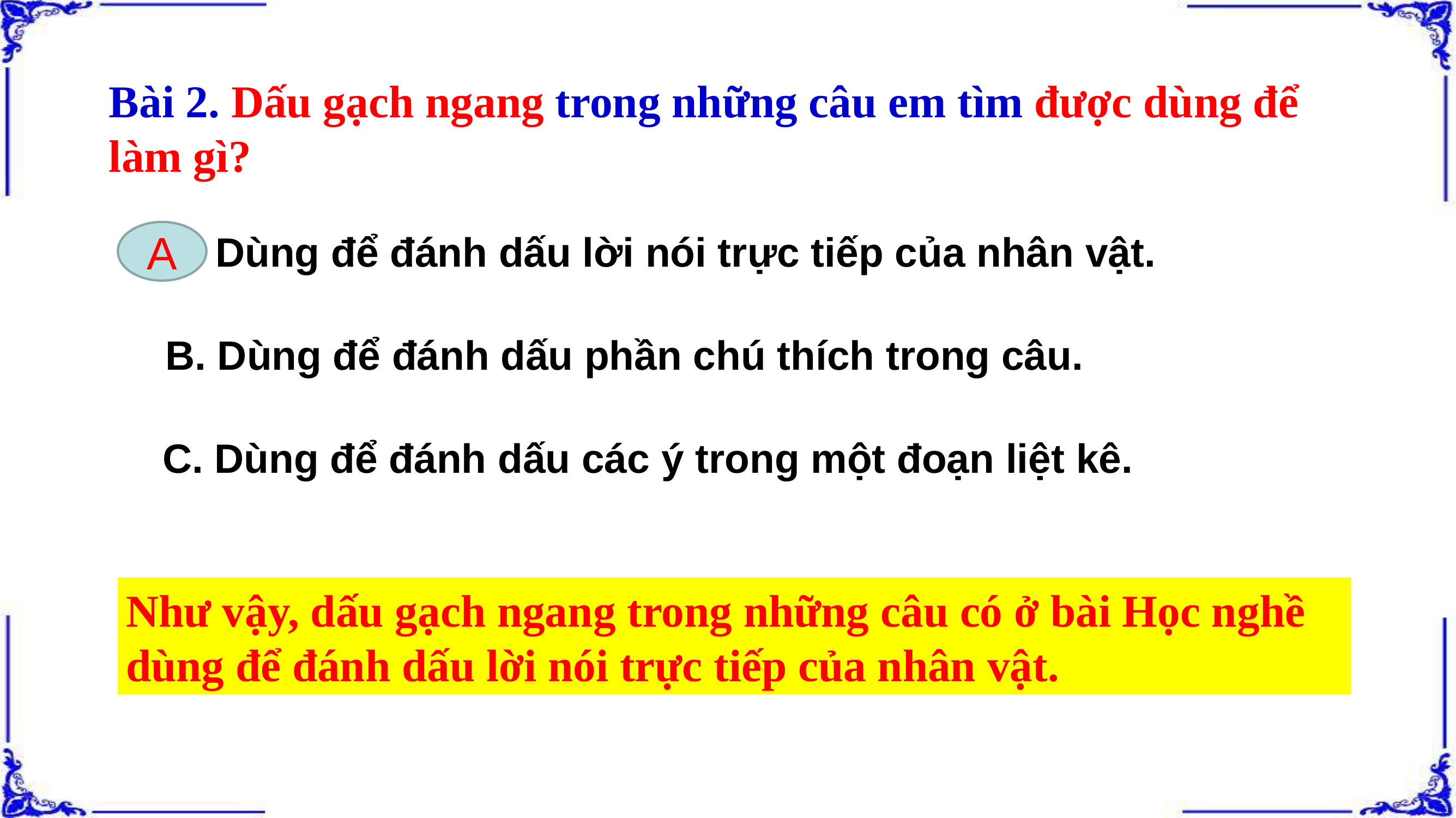

Bài 2. Dấu gạch ngang trong những câu em tìm được dùng để làm gì?
A
A. Dùng để đánh dấu lời nói trực tiếp của nhân vật.
B. Dùng để đánh dấu phần chú thích trong câu.
C. Dùng để đánh dấu các ý trong một đoạn liệt kê.
Như vậy, dấu gạch ngang trong những câu có ở bài Học nghề dùng để đánh dấu lời nói trực tiếp của nhân vật.